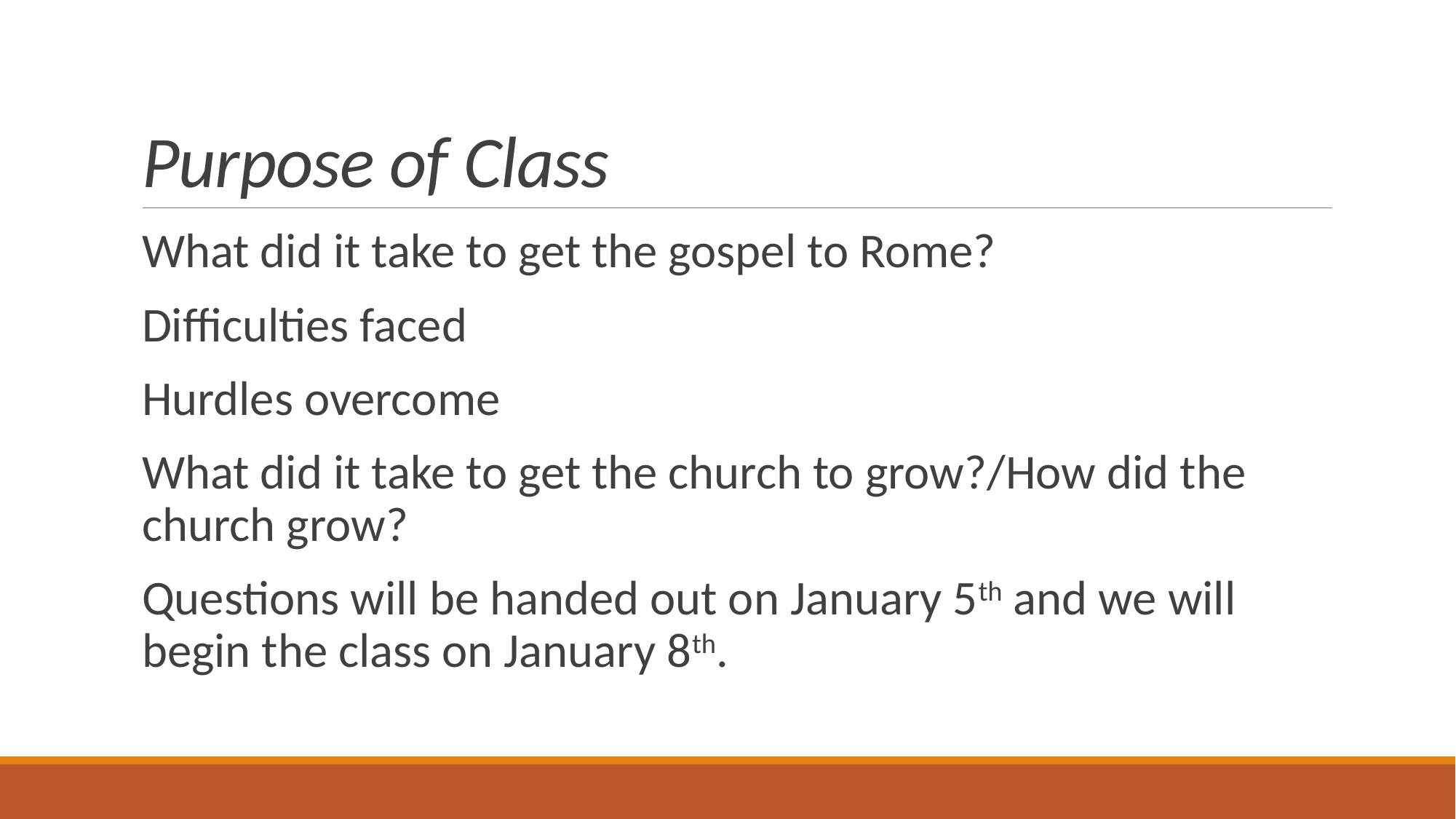

# Purpose of Class
What did it take to get the gospel to Rome?
Difficulties faced
Hurdles overcome
What did it take to get the church to grow?/How did the church grow?
Questions will be handed out on January 5th and we will begin the class on January 8th.